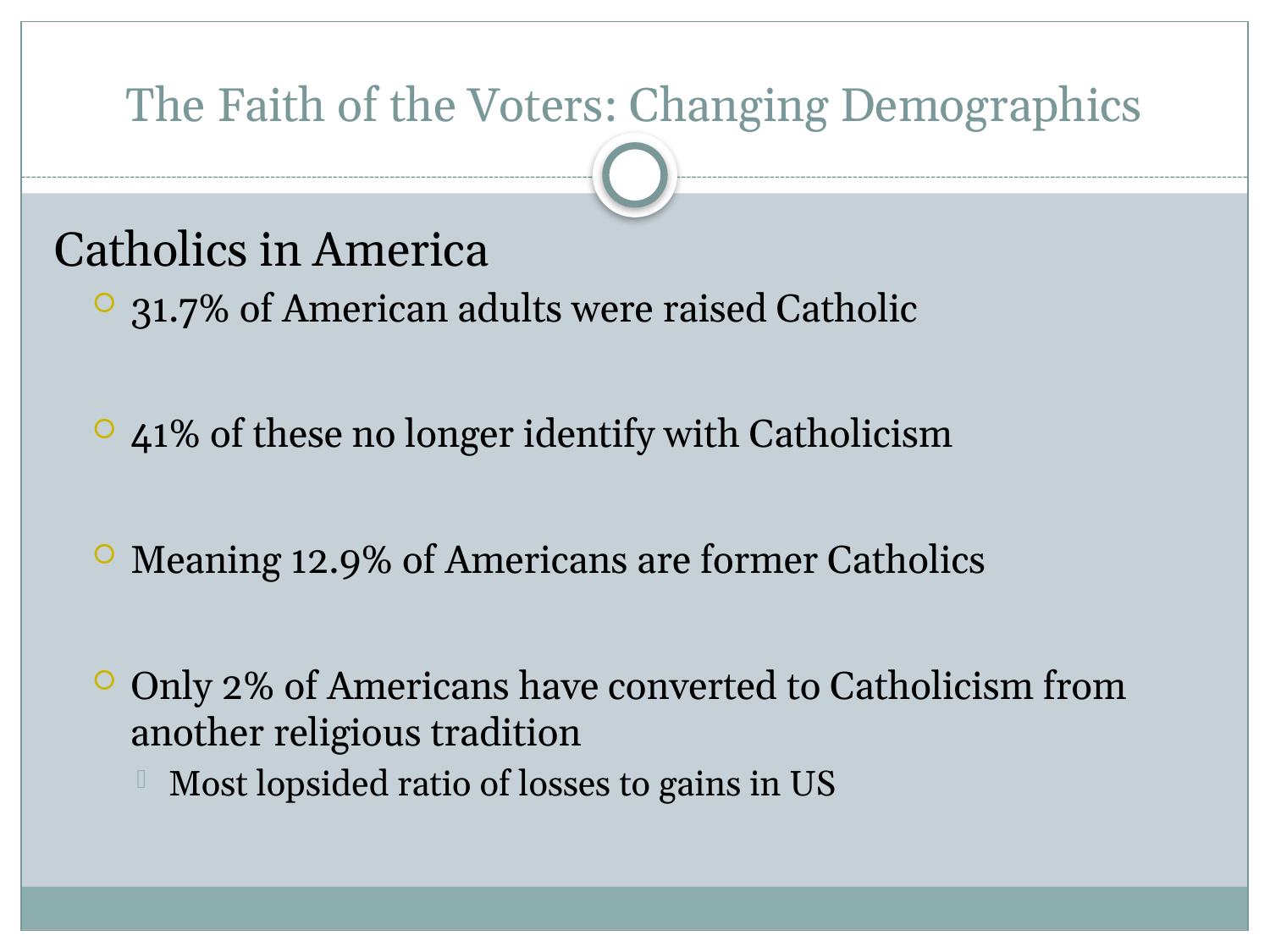

# The Faith of the Voters: Changing Demographics
Catholics in America
31.7% of American adults were raised Catholic

41% of these no longer identify with Catholicism

Meaning 12.9% of Americans are former Catholics

Only 2% of Americans have converted to Catholicism from another religious tradition
Most lopsided ratio of losses to gains in US